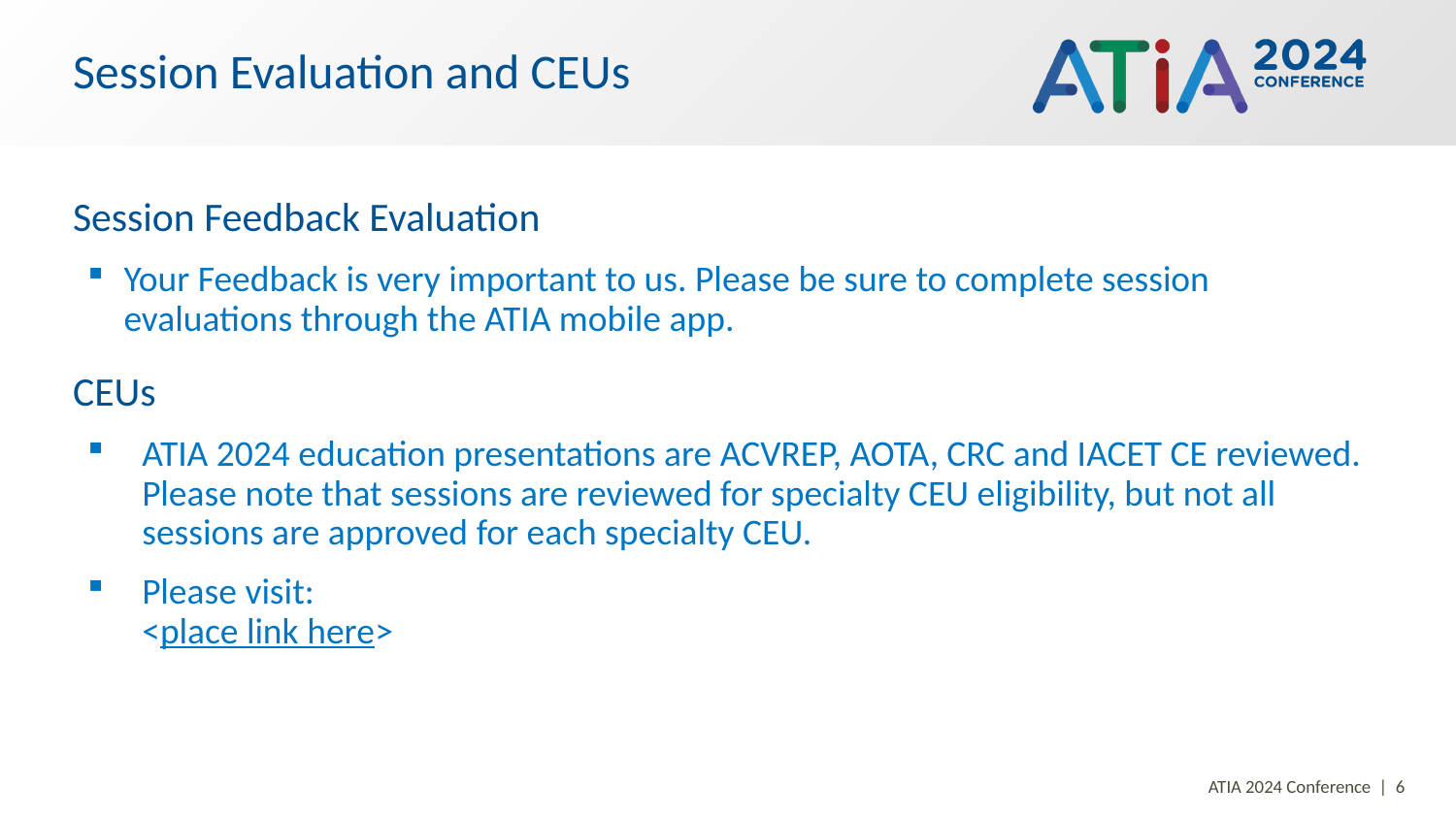

# Session Evaluation and CEUs
Session Feedback Evaluation
Your Feedback is very important to us. Please be sure to complete session evaluations through the ATIA mobile app.
CEUs
ATIA 2024 education presentations are ACVREP, AOTA, CRC and IACET CE reviewed. Please note that sessions are reviewed for specialty CEU eligibility, but not all sessions are approved for each specialty CEU.
Please visit:
<place link here>